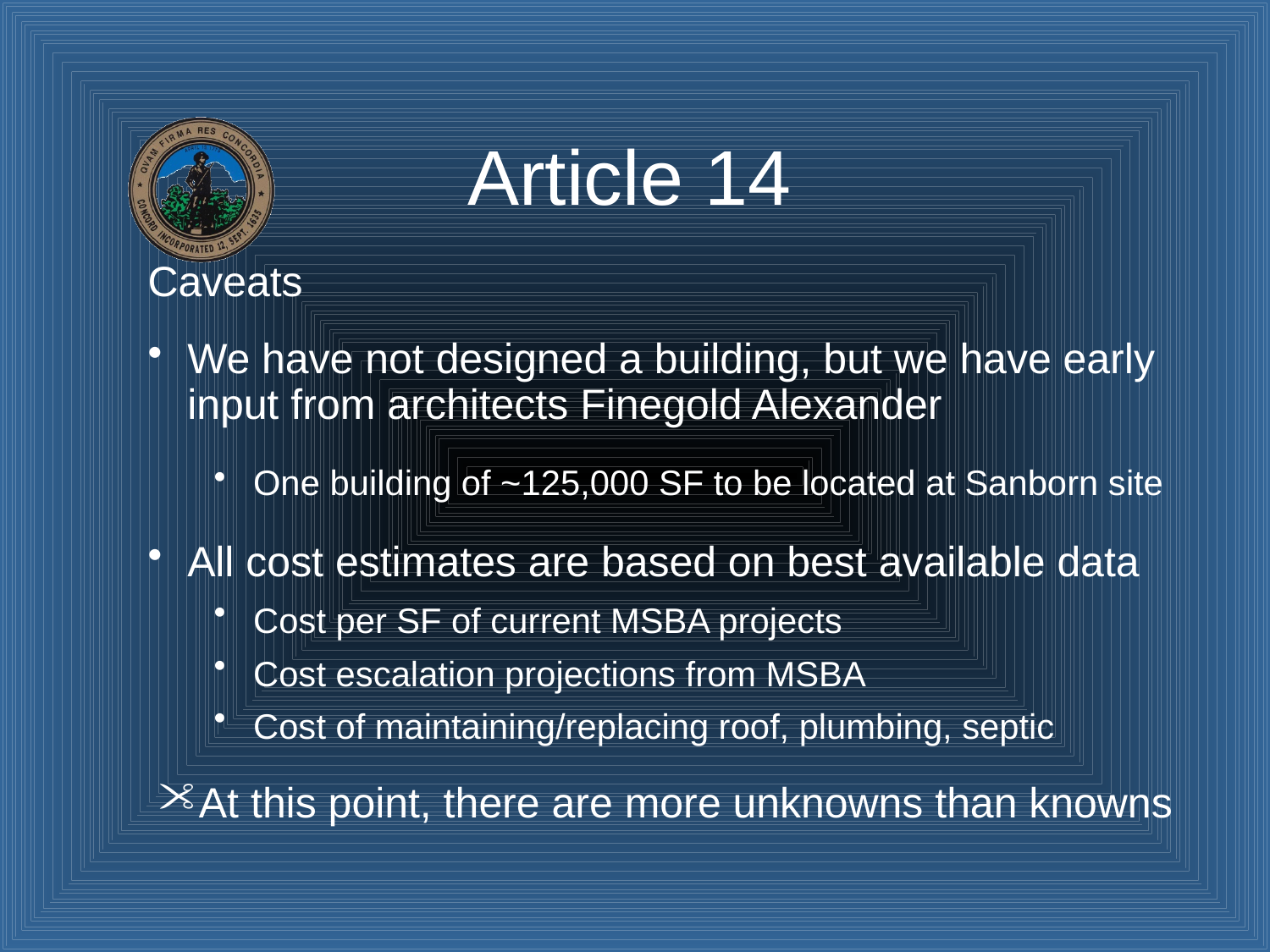

# Article 14
Caveats
We have not designed a building, but we have early input from architects Finegold Alexander
One building of ~125,000 SF to be located at Sanborn site
All cost estimates are based on best available data
Cost per SF of current MSBA projects
Cost escalation projections from MSBA
Cost of maintaining/replacing roof, plumbing, septic
At this point, there are more unknowns than knowns